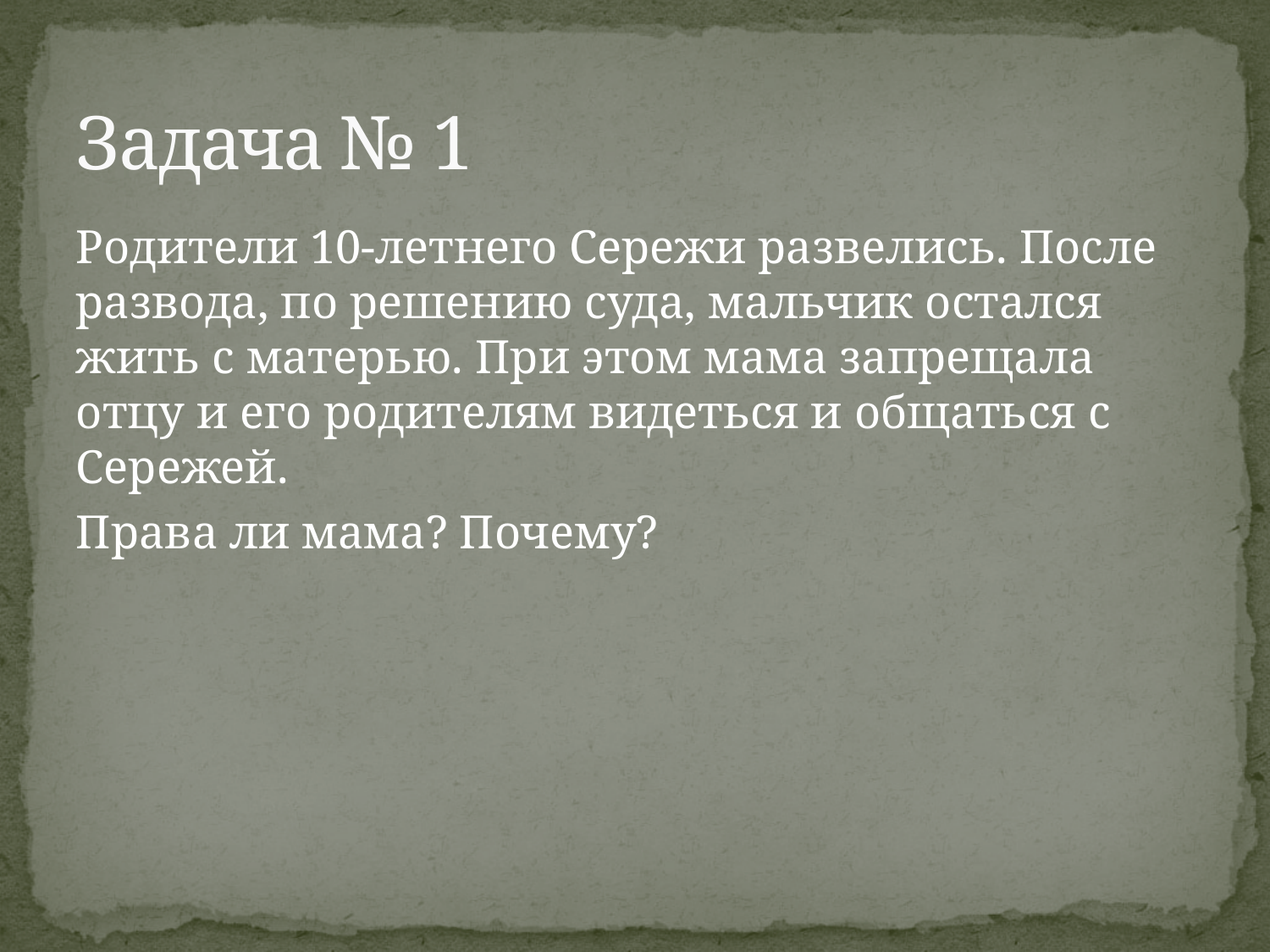

# Задача № 1
Родители 10-летнего Сережи развелись. После развода, по решению суда, мальчик остался жить с матерью. При этом мама запрещала отцу и его родителям видеться и общаться с Сережей.
Права ли мама? Почему?